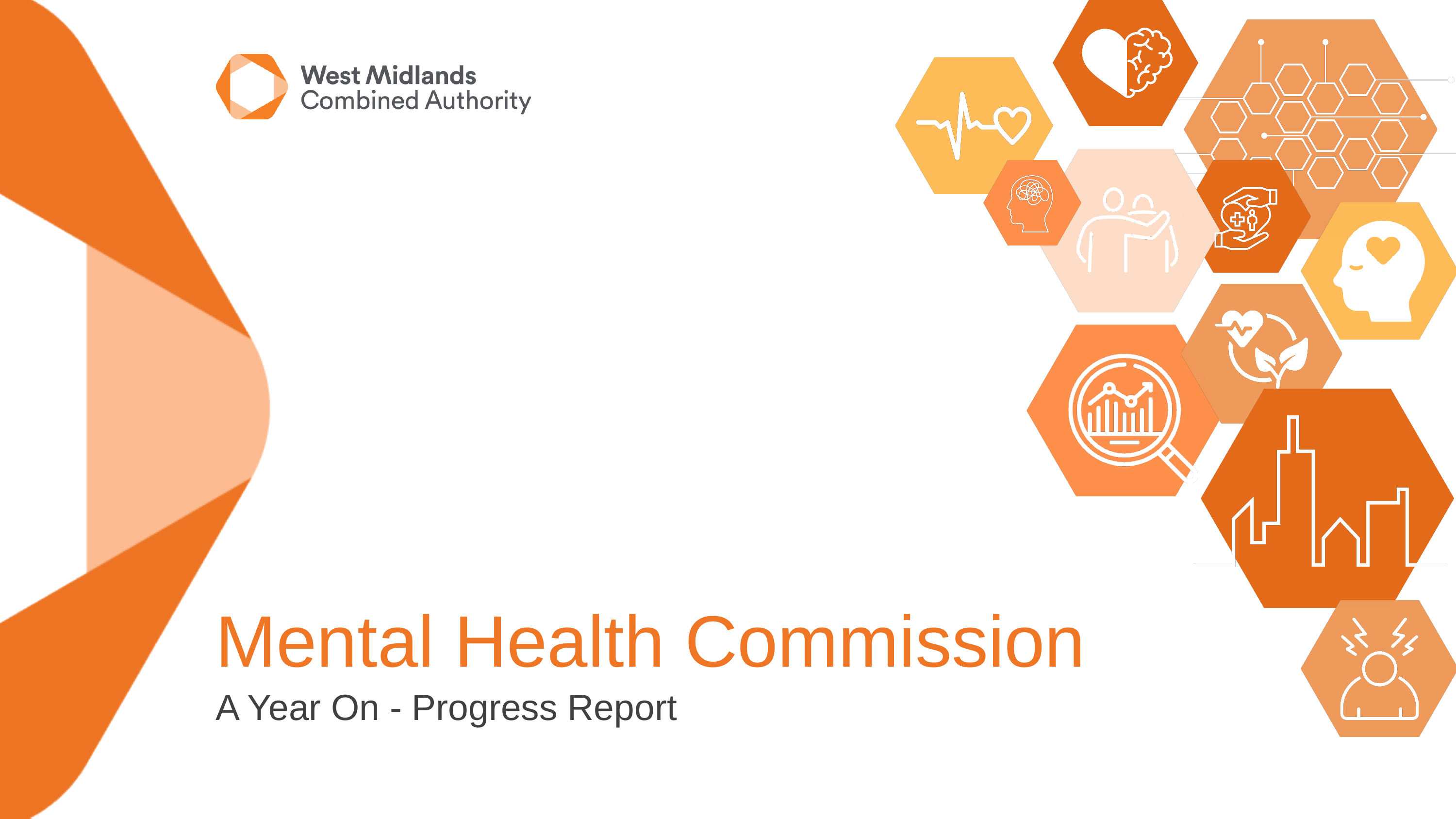

Mental Health Commission

A Year On - Progress Report